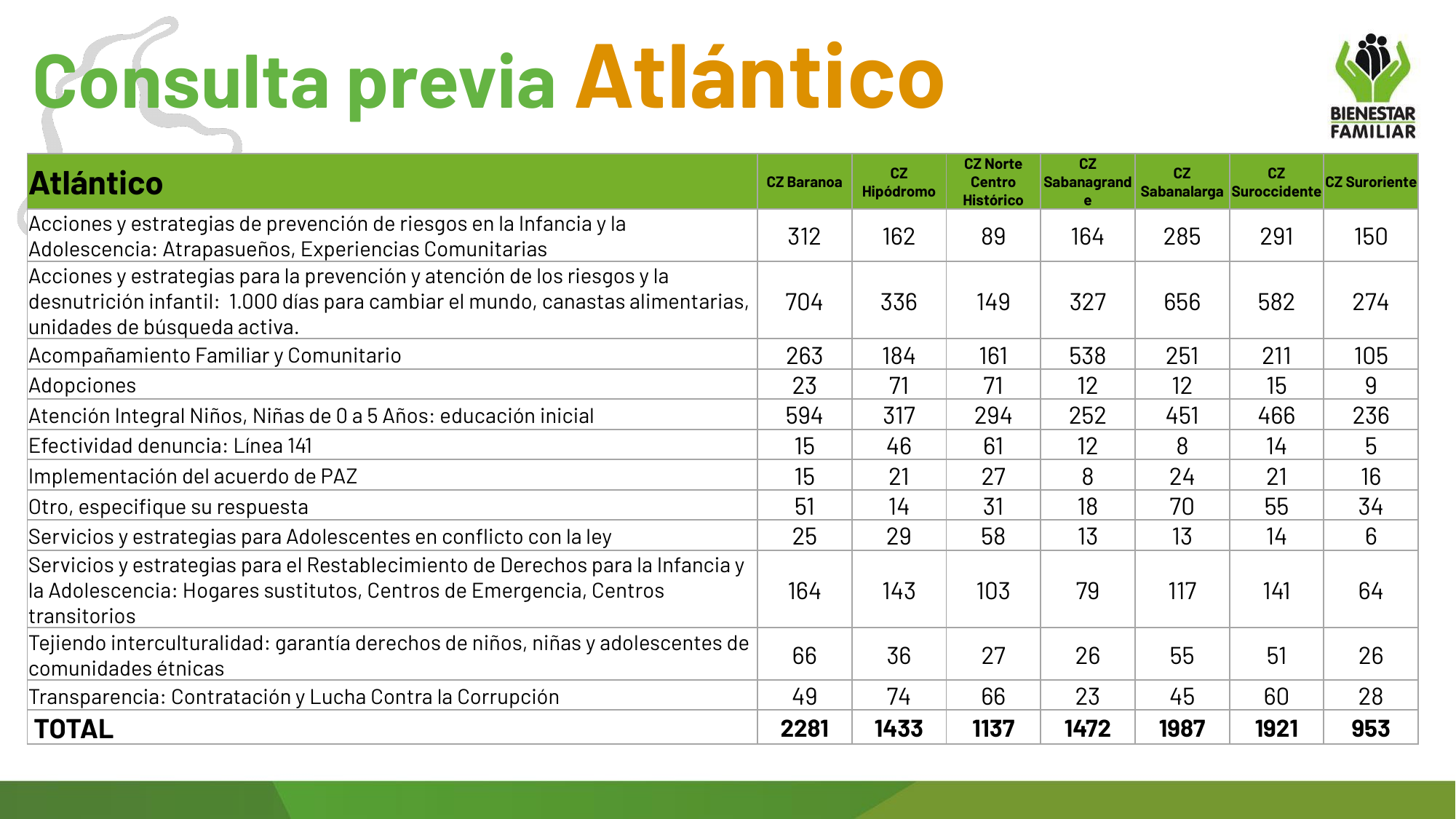

Consulta previa Atlántico

| Atlántico | CZ Baranoa | CZ Hipódromo | CZ Norte Centro Histórico | CZ Sabanagrande | CZ Sabanalarga | CZ Suroccidente | CZ Suroriente |
| --- | --- | --- | --- | --- | --- | --- | --- |
| Acciones y estrategias de prevención de riesgos en la Infancia y la Adolescencia: Atrapasueños, Experiencias Comunitarias | 312 | 162 | 89 | 164 | 285 | 291 | 150 |
| Acciones y estrategias para la prevención y atención de los riesgos y la desnutrición infantil: 1.000 días para cambiar el mundo, canastas alimentarias, unidades de búsqueda activa. | 704 | 336 | 149 | 327 | 656 | 582 | 274 |
| Acompañamiento Familiar y Comunitario | 263 | 184 | 161 | 538 | 251 | 211 | 105 |
| Adopciones | 23 | 71 | 71 | 12 | 12 | 15 | 9 |
| Atención Integral Niños, Niñas de 0 a 5 Años: educación inicial | 594 | 317 | 294 | 252 | 451 | 466 | 236 |
| Efectividad denuncia: Línea 141 | 15 | 46 | 61 | 12 | 8 | 14 | 5 |
| Implementación del acuerdo de PAZ | 15 | 21 | 27 | 8 | 24 | 21 | 16 |
| Otro, especifique su respuesta | 51 | 14 | 31 | 18 | 70 | 55 | 34 |
| Servicios y estrategias para Adolescentes en conflicto con la ley | 25 | 29 | 58 | 13 | 13 | 14 | 6 |
| Servicios y estrategias para el Restablecimiento de Derechos para la Infancia y la Adolescencia: Hogares sustitutos, Centros de Emergencia, Centros transitorios | 164 | 143 | 103 | 79 | 117 | 141 | 64 |
| Tejiendo interculturalidad: garantía derechos de niños, niñas y adolescentes de comunidades étnicas | 66 | 36 | 27 | 26 | 55 | 51 | 26 |
| Transparencia: Contratación y Lucha Contra la Corrupción | 49 | 74 | 66 | 23 | 45 | 60 | 28 |
| TOTAL | 2281 | 1433 | 1137 | 1472 | 1987 | 1921 | 953 |